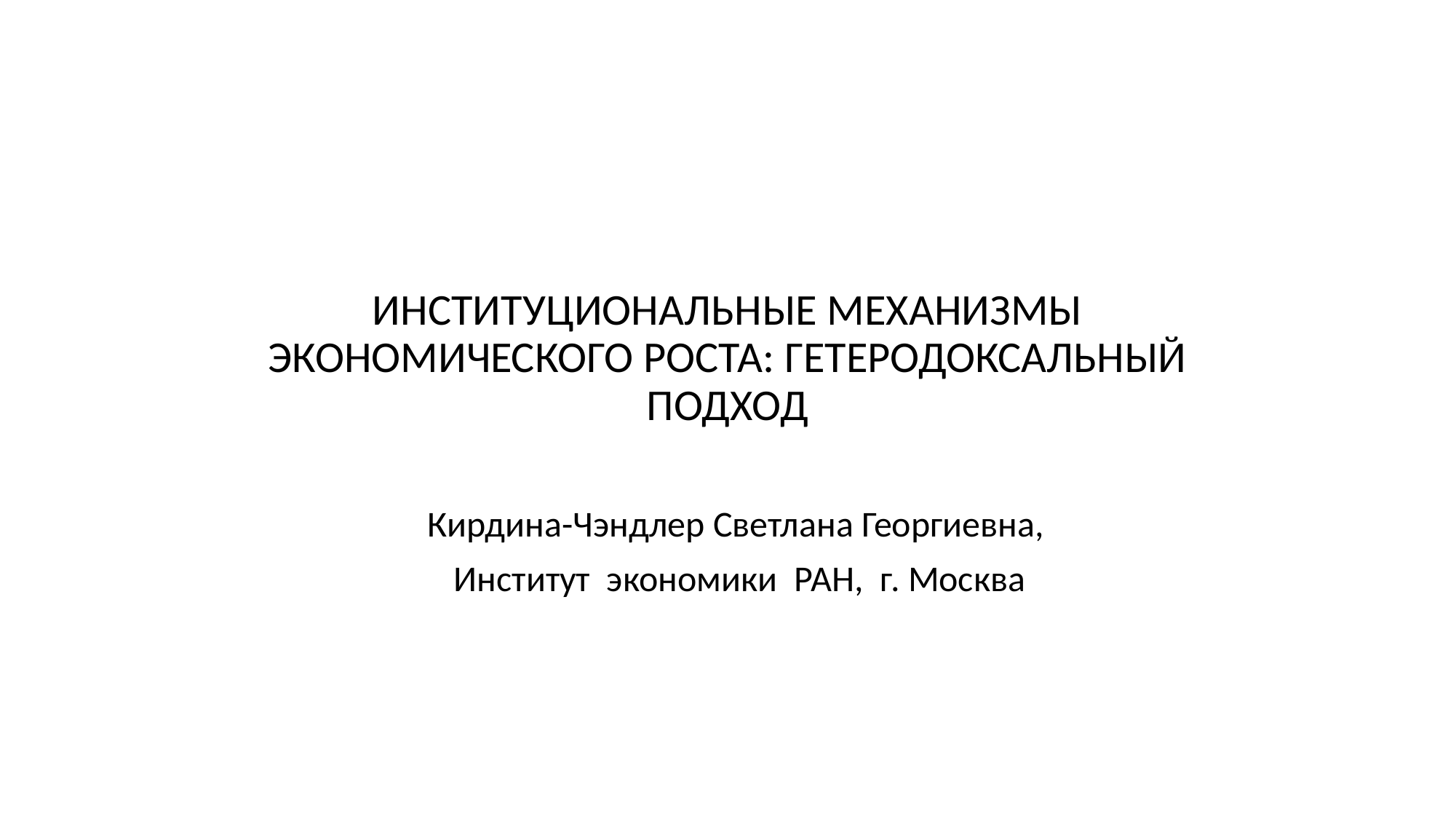

# ИНСТИТУЦИОНАЛЬНЫЕ МЕХАНИЗМЫ ЭКОНОМИЧЕСКОГО РОСТА: ГЕТЕРОДОКСАЛЬНЫЙ ПОДХОД
Кирдина-Чэндлер Светлана Георгиевна,
Институт  экономики  РАН,  г. Москва